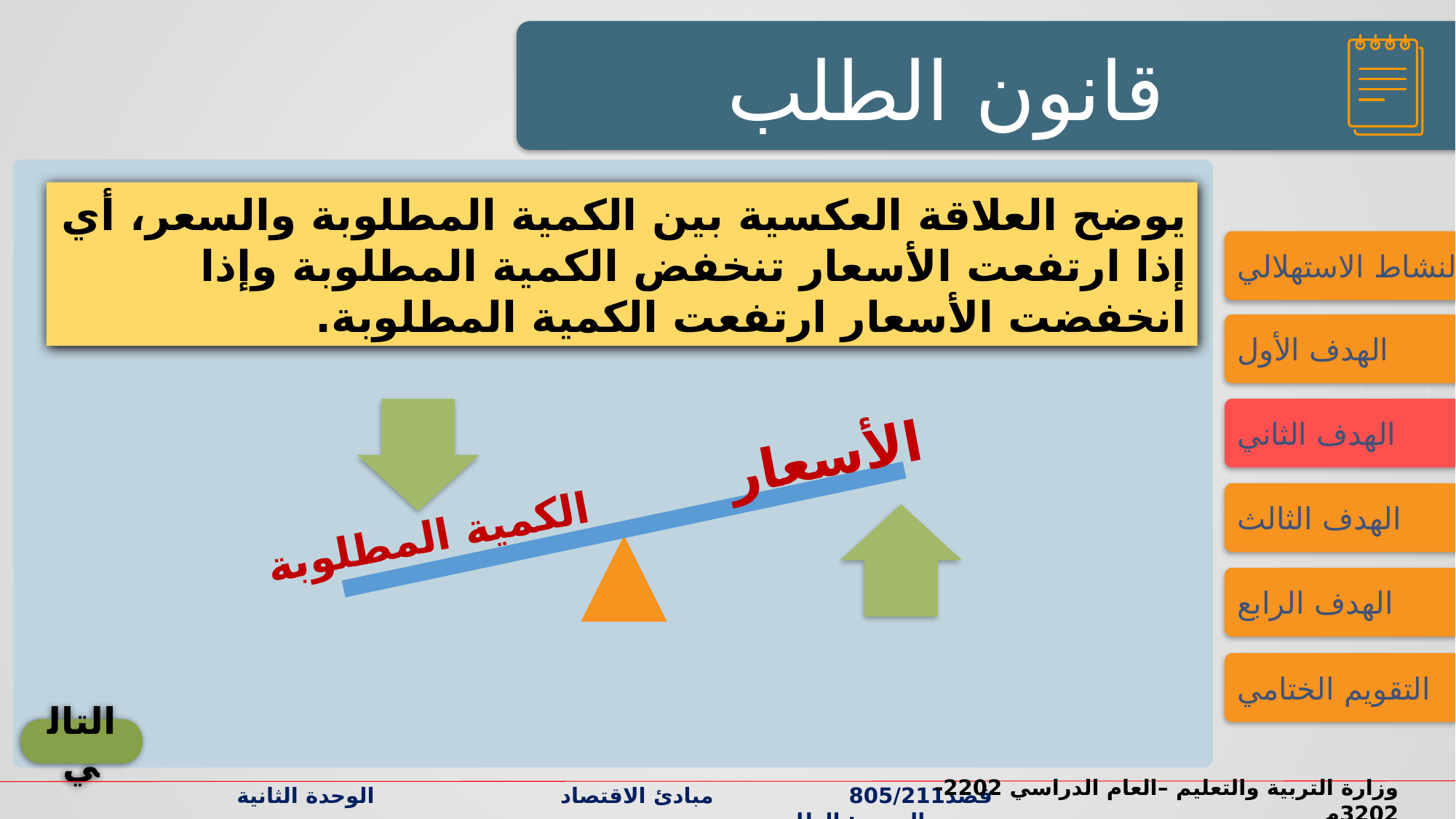

قانون الطلب

يوضح العلاقة العكسية بين الكمية المطلوبة والسعر، أي إذا ارتفعت الأسعار تنخفض الكمية المطلوبة وإذا انخفضت الأسعار ارتفعت الكمية المطلوبة.
النشاط الاستهلالي
الهدف الأول
الهدف الثاني

الأسعار
الهدف الثالث

الكمية المطلوبة

الهدف الرابع
التقويم الختامي
التالي
وزارة التربية والتعليم –العام الدراسي 2022-2023م
قصد805/211                  مبادئ الاقتصاد                         الوحدة الثانية                         الدرس: الطلب